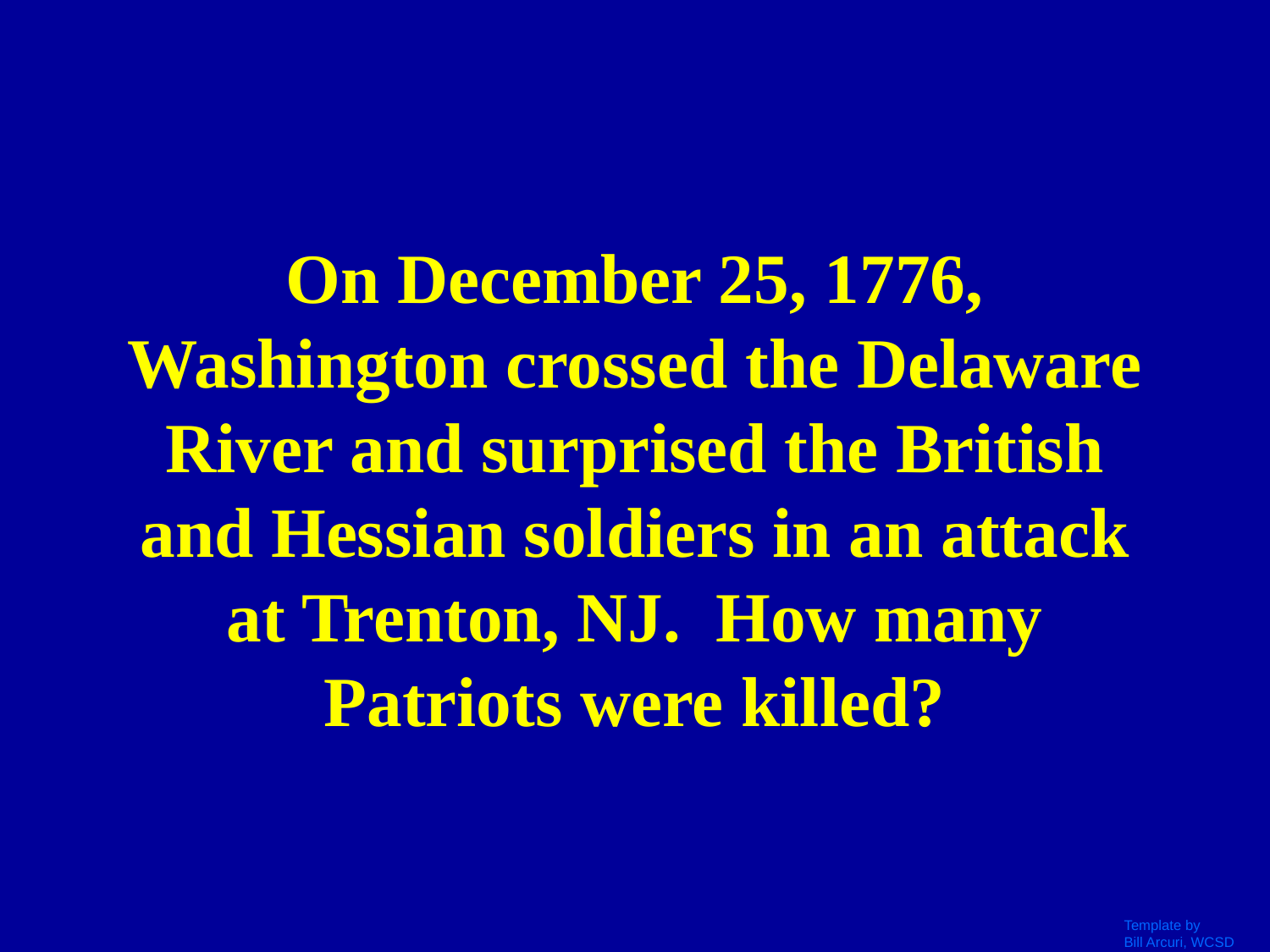

# On December 25, 1776, Washington crossed the Delaware River and surprised the British and Hessian soldiers in an attack at Trenton, NJ.  How many Patriots were killed?
Template by
Bill Arcuri, WCSD